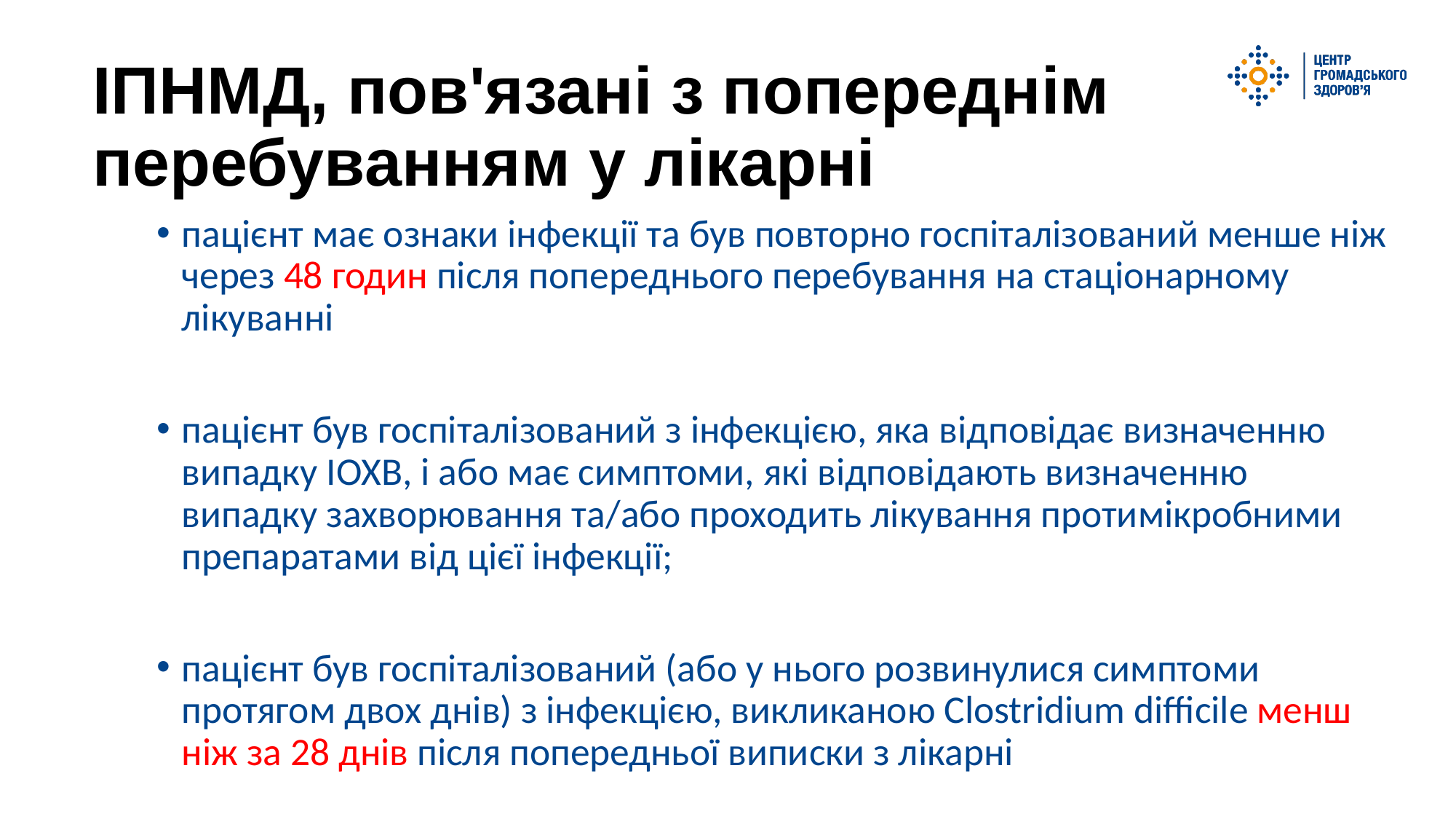

# ІПНМД, пов'язані з попереднім перебуванням у лікарні
пацієнт має ознаки інфекції та був повторно госпіталізований менше ніж через 48 годин після попереднього перебування на стаціонарному лікуванні

пацієнт був госпіталізований з інфекцією, яка відповідає визначенню випадку ІОХВ, і або має симптоми, які відповідають визначенню випадку захворювання та/або проходить лікування протимікробними препаратами від цієї інфекції;

пацієнт був госпіталізований (або у нього розвинулися симптоми протягом двох днів) з інфекцією, викликаною Clostridium difficile менш ніж за 28 днів після попередньої виписки з лікарні